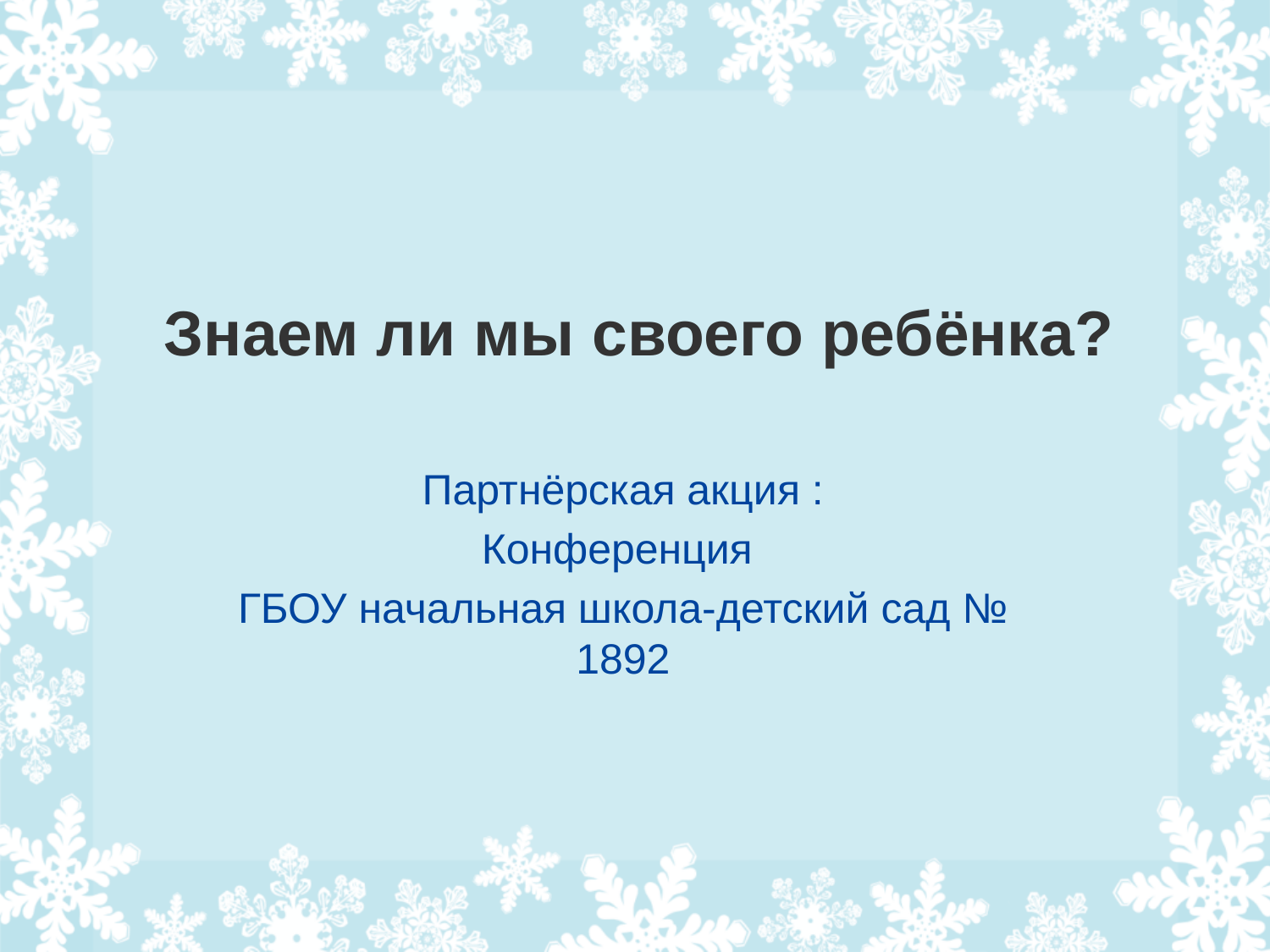

# Знаем ли мы своего ребёнка?
Партнёрская акция :
Конференция
ГБОУ начальная школа-детский сад № 1892